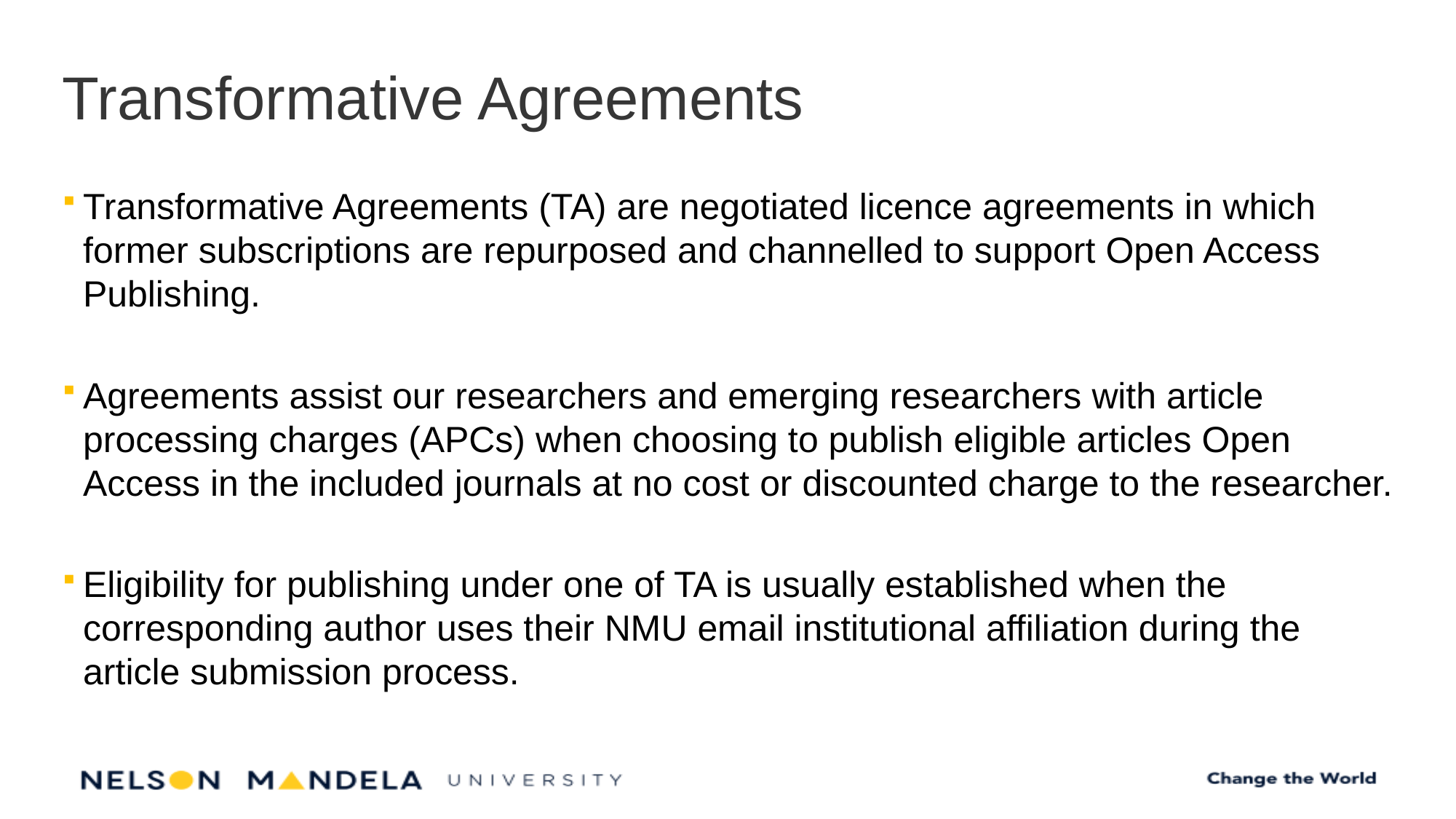

# Transformative Agreements
Transformative Agreements (TA) are negotiated licence agreements in which former subscriptions are repurposed and channelled to support Open Access Publishing.

Agreements assist our researchers and emerging researchers with article processing charges (APCs) when choosing to publish eligible articles Open Access in the included journals at no cost or discounted charge to the researcher.

Eligibility for publishing under one of TA is usually established when the corresponding author uses their NMU email institutional affiliation during the article submission process.